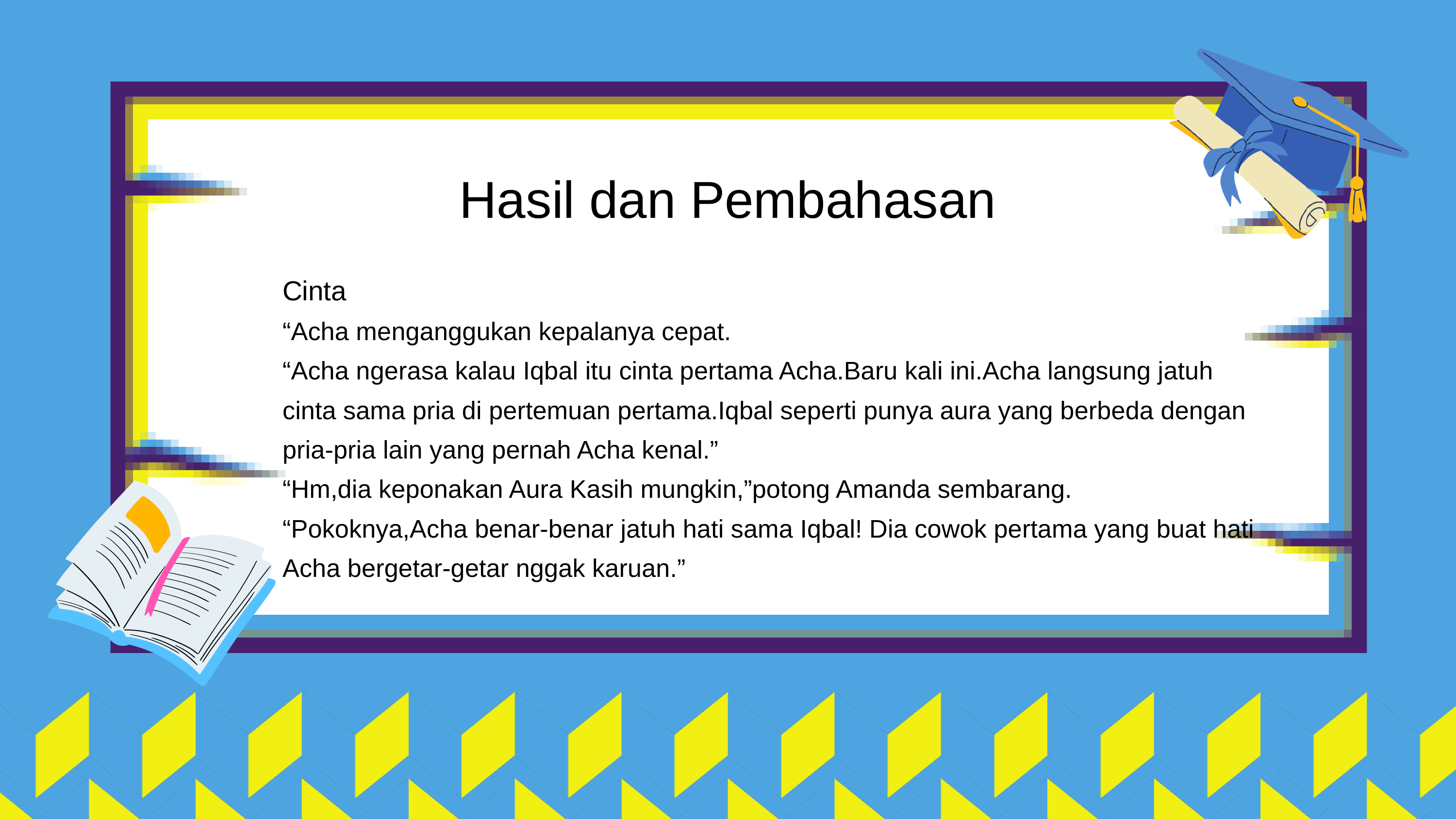

Hasil dan Pembahasan
Cinta
“Acha menganggukan kepalanya cepat.
“Acha ngerasa kalau Iqbal itu cinta pertama Acha.Baru kali ini.Acha langsung jatuh cinta sama pria di pertemuan pertama.Iqbal seperti punya aura yang berbeda dengan pria-pria lain yang pernah Acha kenal.”
“Hm,dia keponakan Aura Kasih mungkin,”potong Amanda sembarang.
“Pokoknya,Acha benar-benar jatuh hati sama Iqbal! Dia cowok pertama yang buat hati Acha bergetar-getar nggak karuan.”